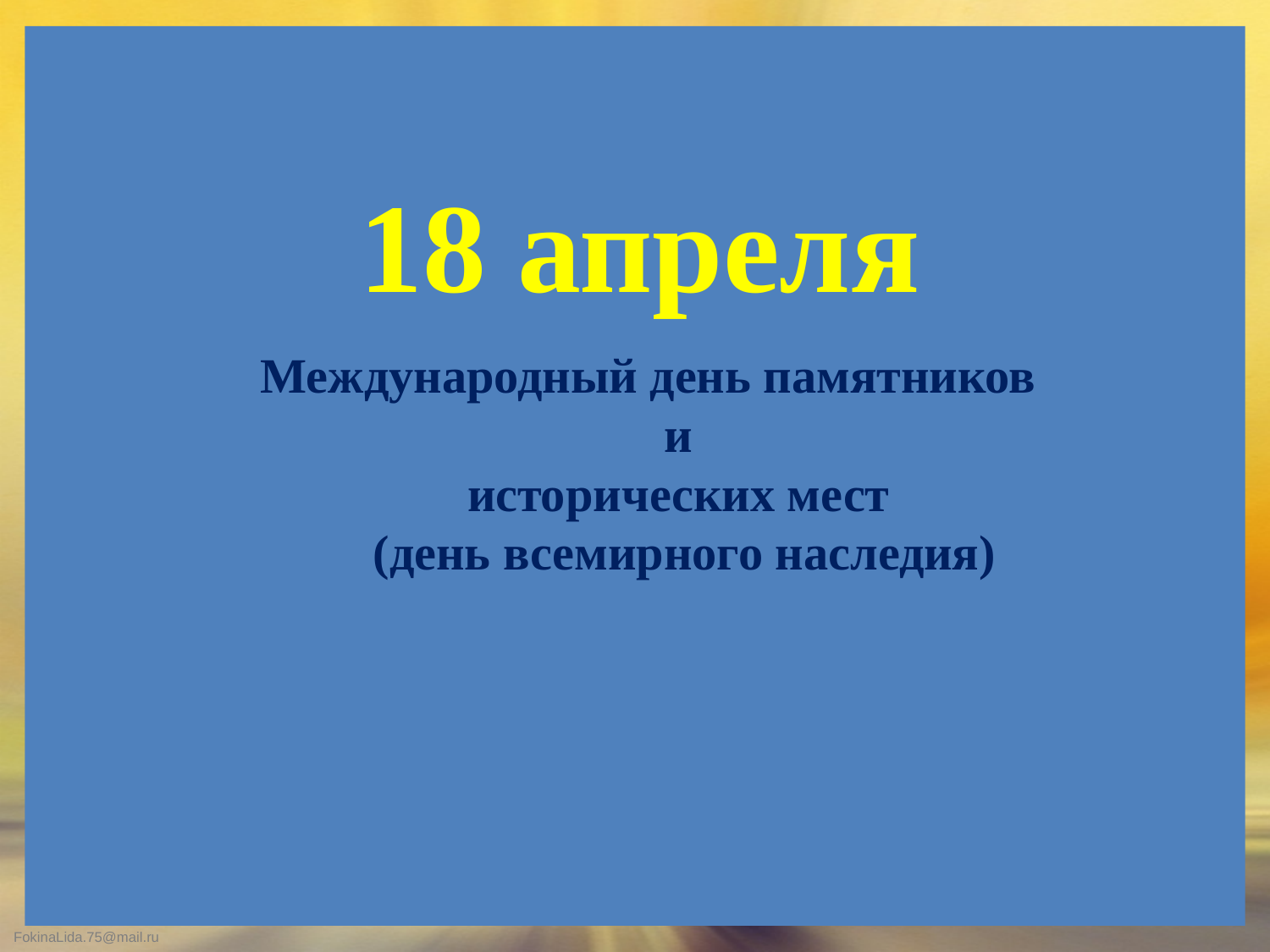

18 апреля
Международный день памятников
и
исторических мест
(день всемирного наследия)